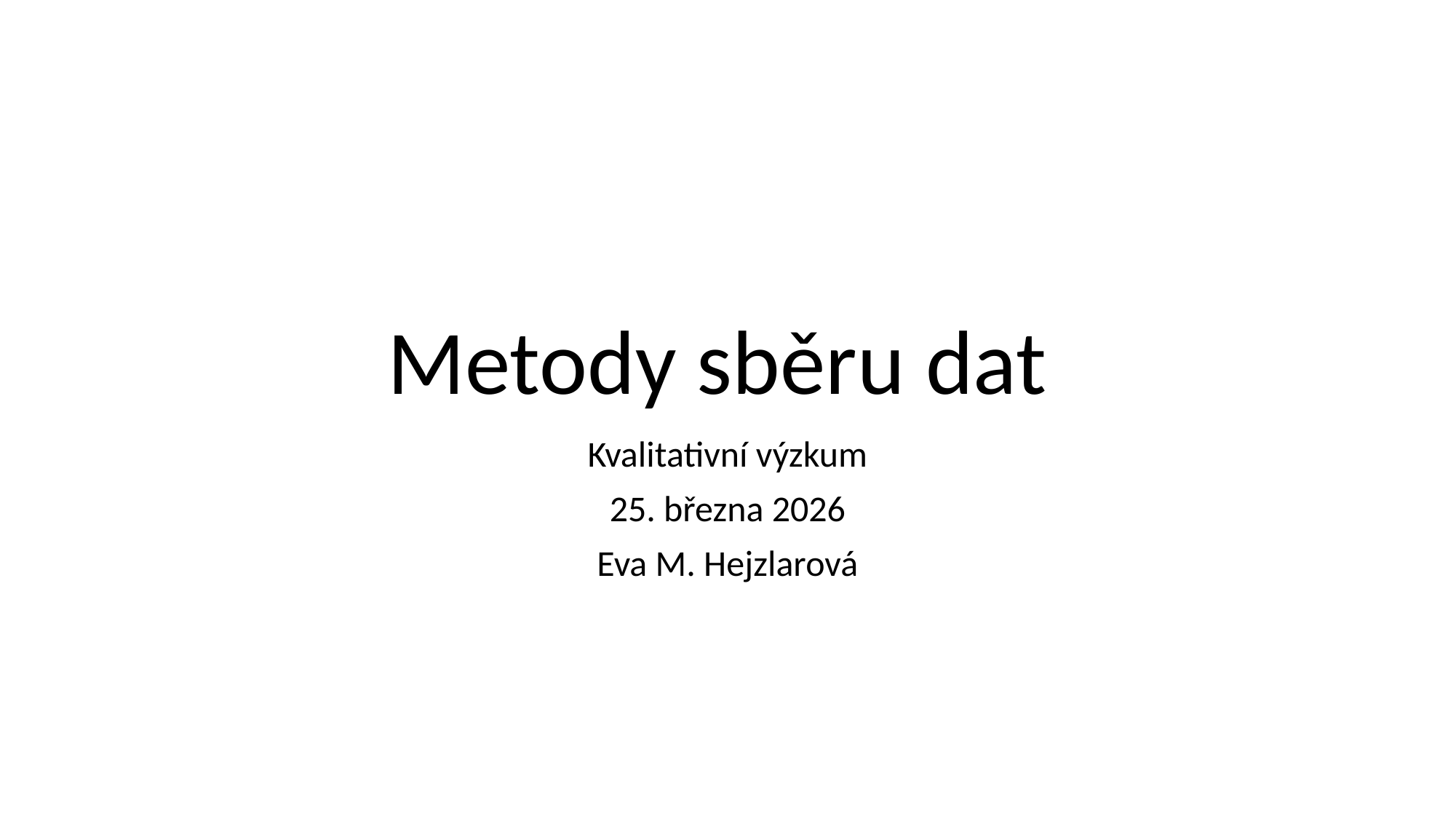

# Metody sběru dat
Kvalitativní výzkum
25. března 2026
Eva M. Hejzlarová